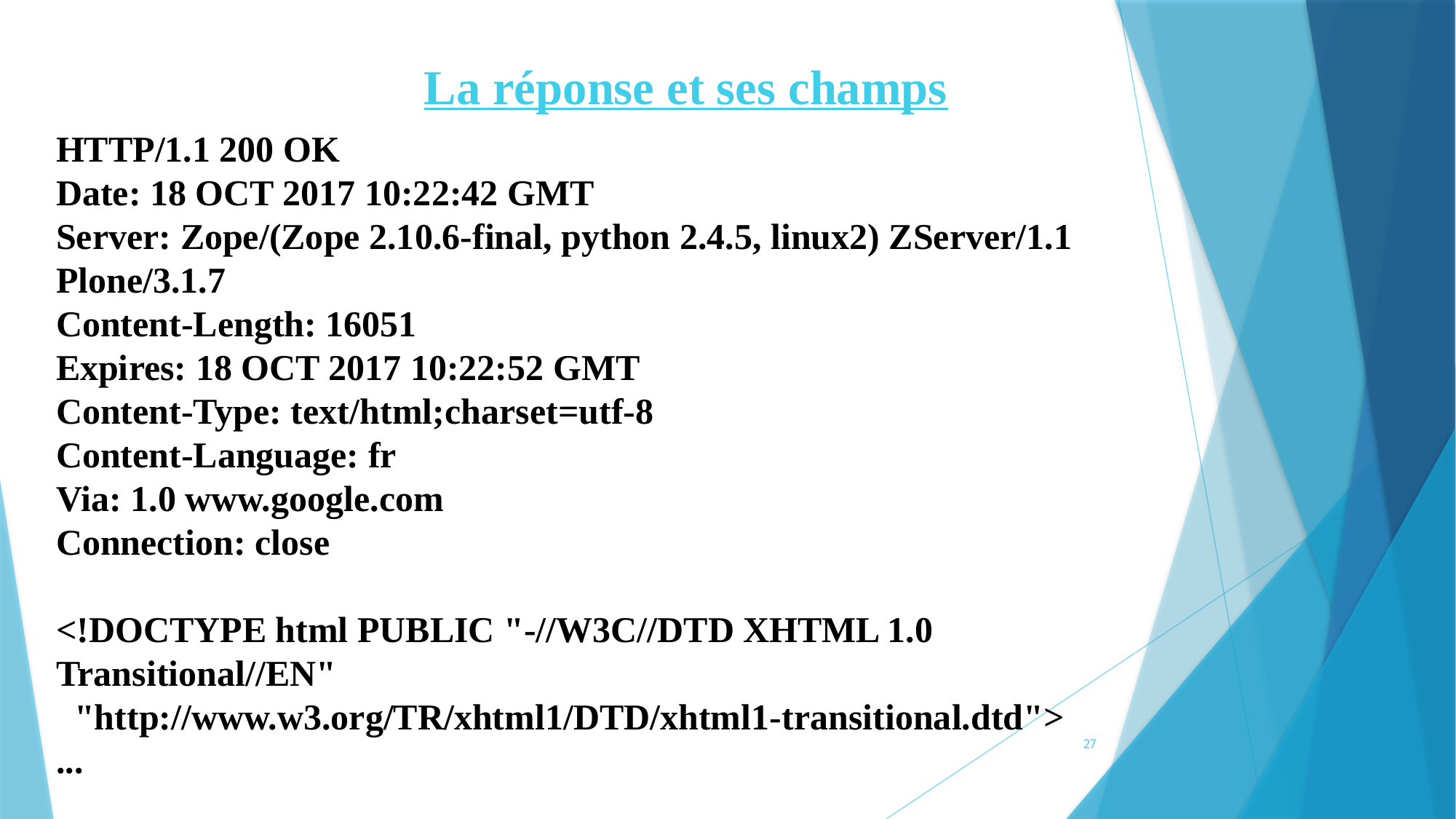

La réponse et ses champs
HTTP/1.1 200 OK
Date: 18 OCT 2017 10:22:42 GMT
Server: Zope/(Zope 2.10.6-final, python 2.4.5, linux2) ZServer/1.1 Plone/3.1.7
Content-Length: 16051
Expires: 18 OCT 2017 10:22:52 GMT
Content-Type: text/html;charset=utf-8
Content-Language: fr
Via: 1.0 www.google.com
Connection: close

<!DOCTYPE html PUBLIC "-//W3C//DTD XHTML 1.0 Transitional//EN"
  "http://www.w3.org/TR/xhtml1/DTD/xhtml1-transitional.dtd">
...
27